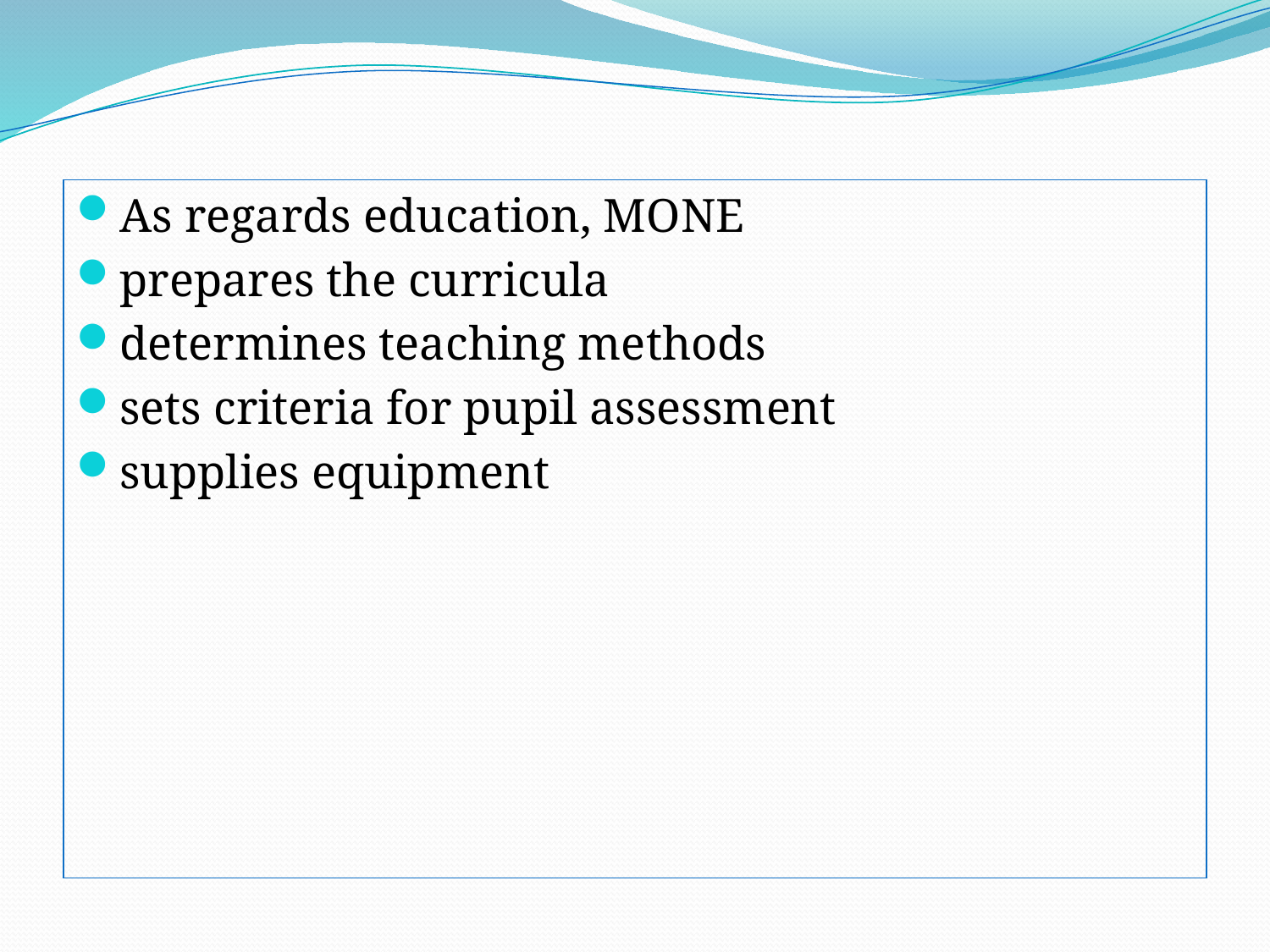

#
As regards education, MONE
prepares the curricula
determines teaching methods
sets criteria for pupil assessment
supplies equipment